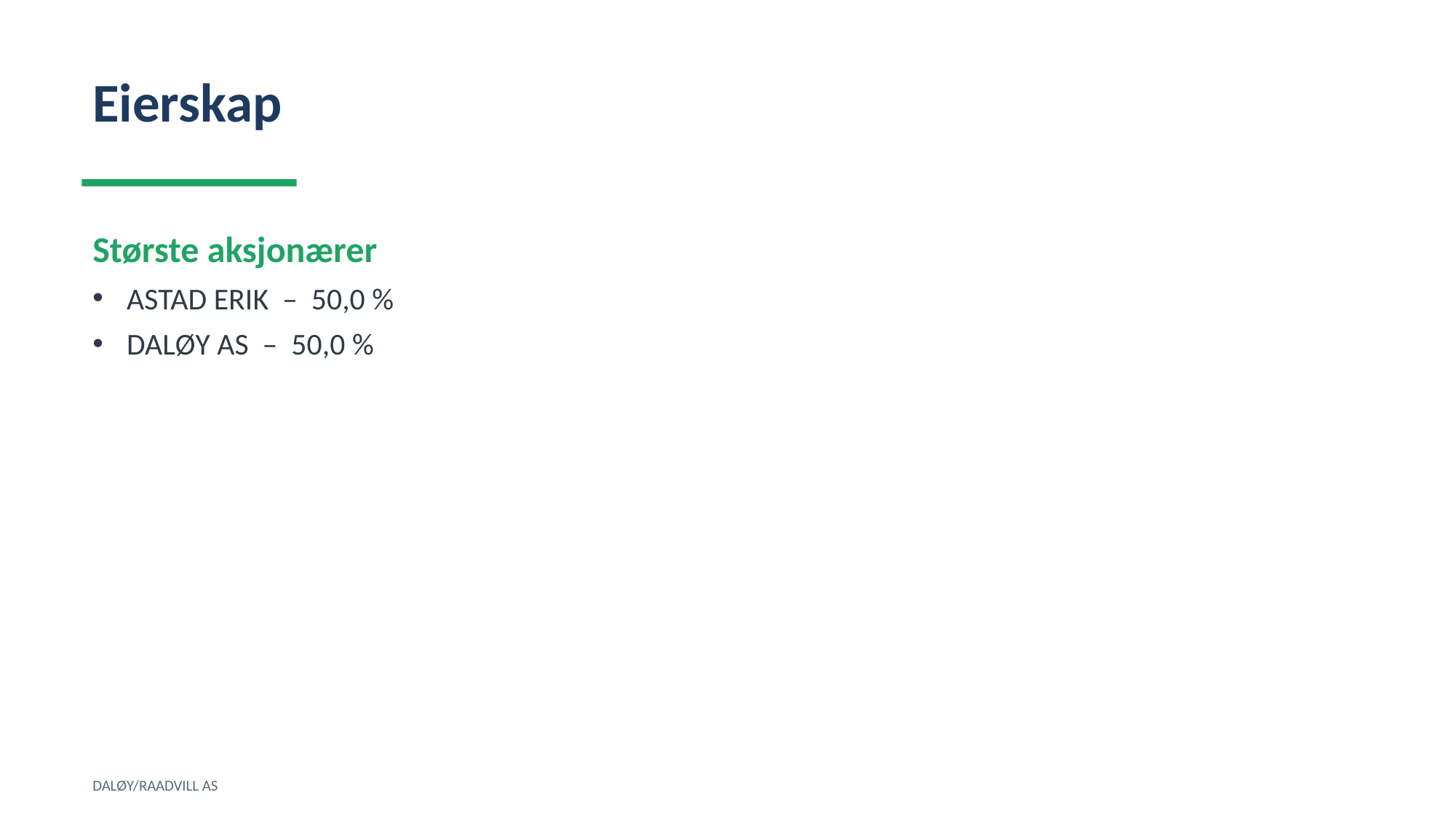

Eierskap

Største aksjonærer
ASTAD ERIK  –  50,0 %
DALØY AS  –  50,0 %
DALØY/RAADVILL AS